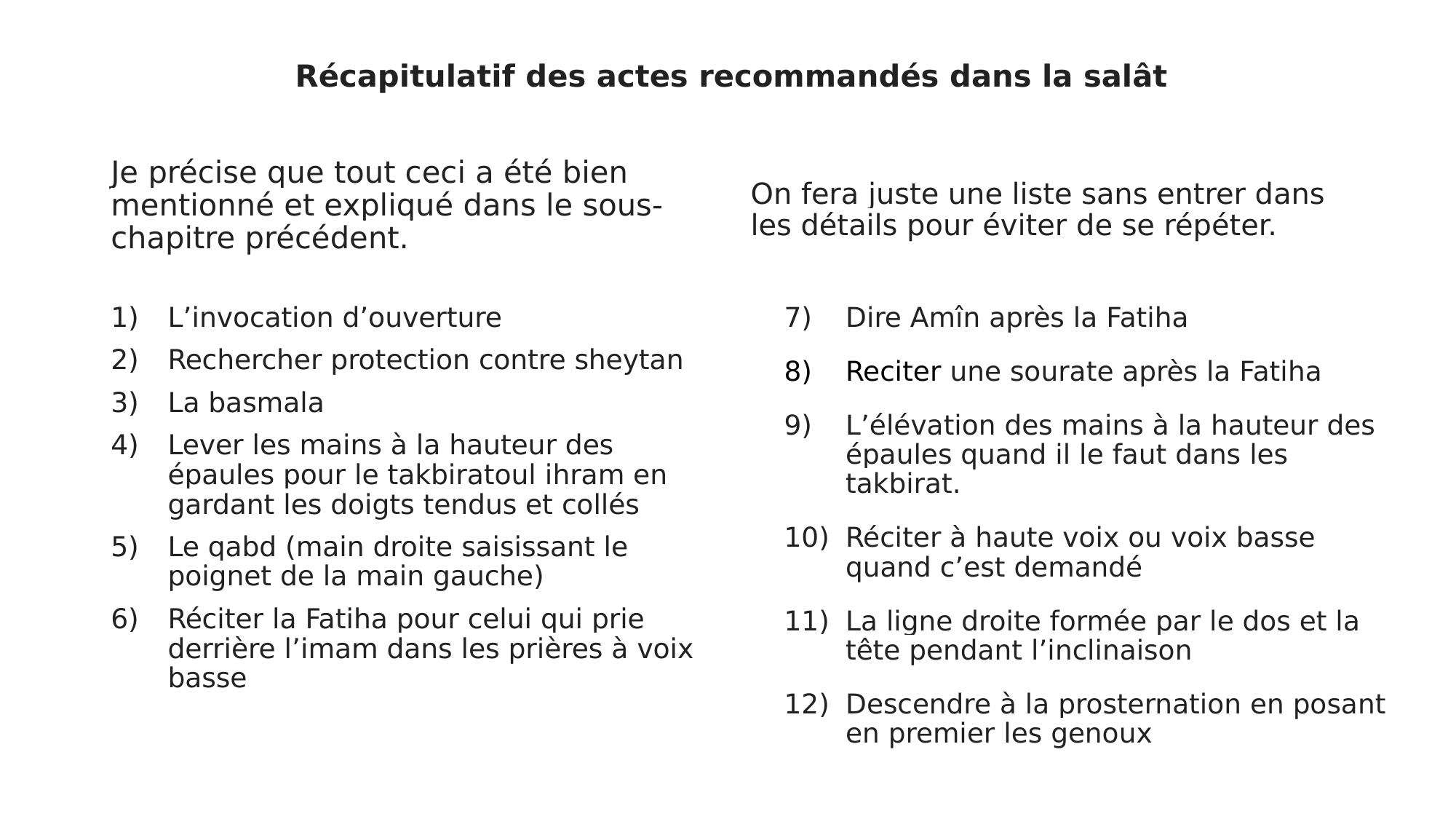

# Récapitulatif des actes recommandés dans la salât
Je précise que tout ceci a été bien mentionné et expliqué dans le sous-chapitre précédent.
On fera juste une liste sans entrer dans les détails pour éviter de se répéter.
Dire Amîn après la Fatiha
Reciter une sourate après la Fatiha
L’élévation des mains à la hauteur des épaules quand il le faut dans les takbirat.
Réciter à haute voix ou voix basse quand c’est demandé
La ligne droite formée par le dos et la tête pendant l’inclinaison
Descendre à la prosternation en posant en premier les genoux
L’invocation d’ouverture
Rechercher protection contre sheytan
La basmala
Lever les mains à la hauteur des épaules pour le takbiratoul ihram en gardant les doigts tendus et collés
Le qabd (main droite saisissant le poignet de la main gauche)
Réciter la Fatiha pour celui qui prie derrière l’imam dans les prières à voix basse